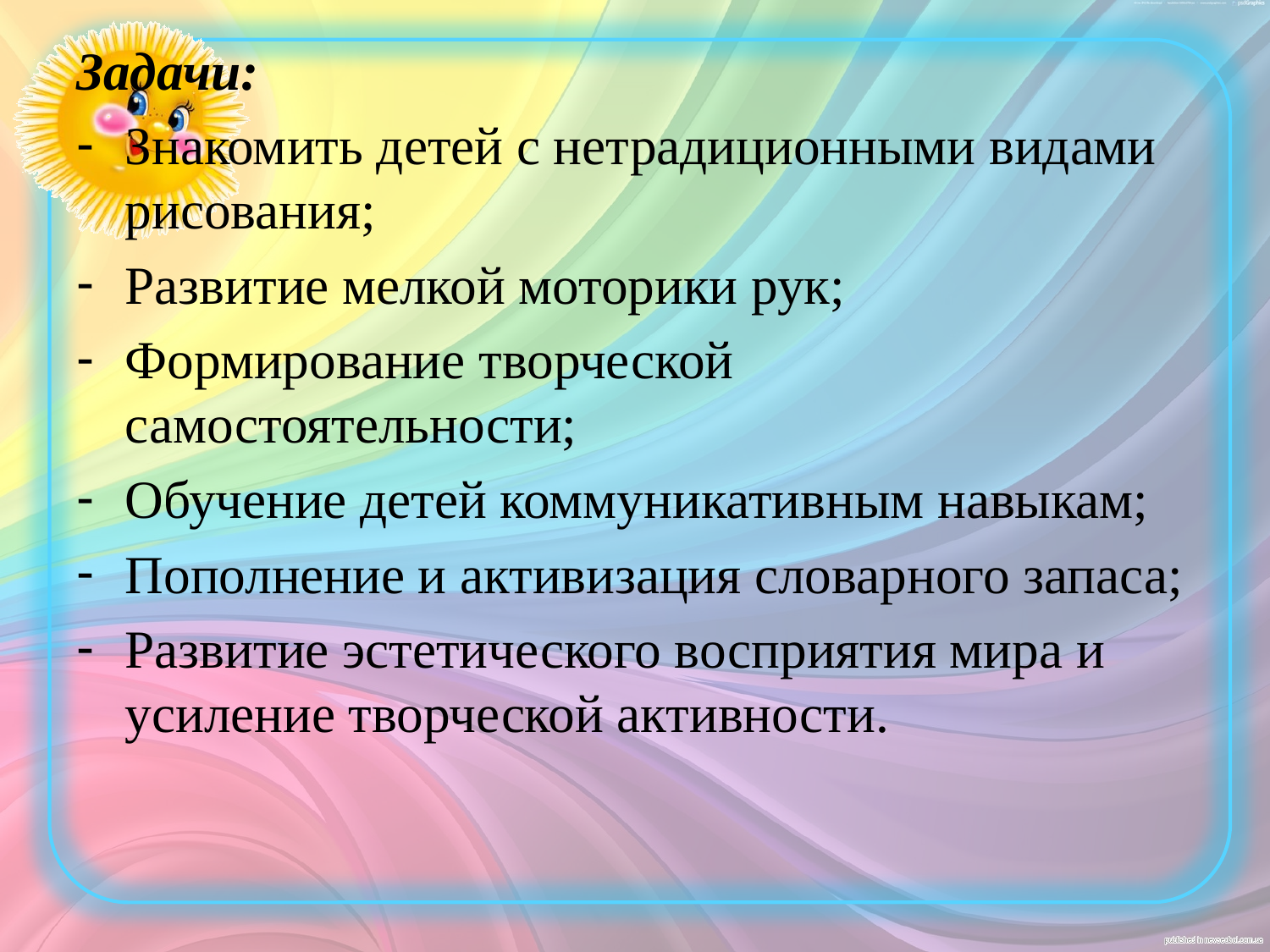

Задачи:
Знакомить детей с нетрадиционными видами рисования;
Развитие мелкой моторики рук;
Формирование творческой самостоятельности;
Обучение детей коммуникативным навыкам;
Пополнение и активизация словарного запаса;
Развитие эстетического восприятия мира и усиление творческой активности.